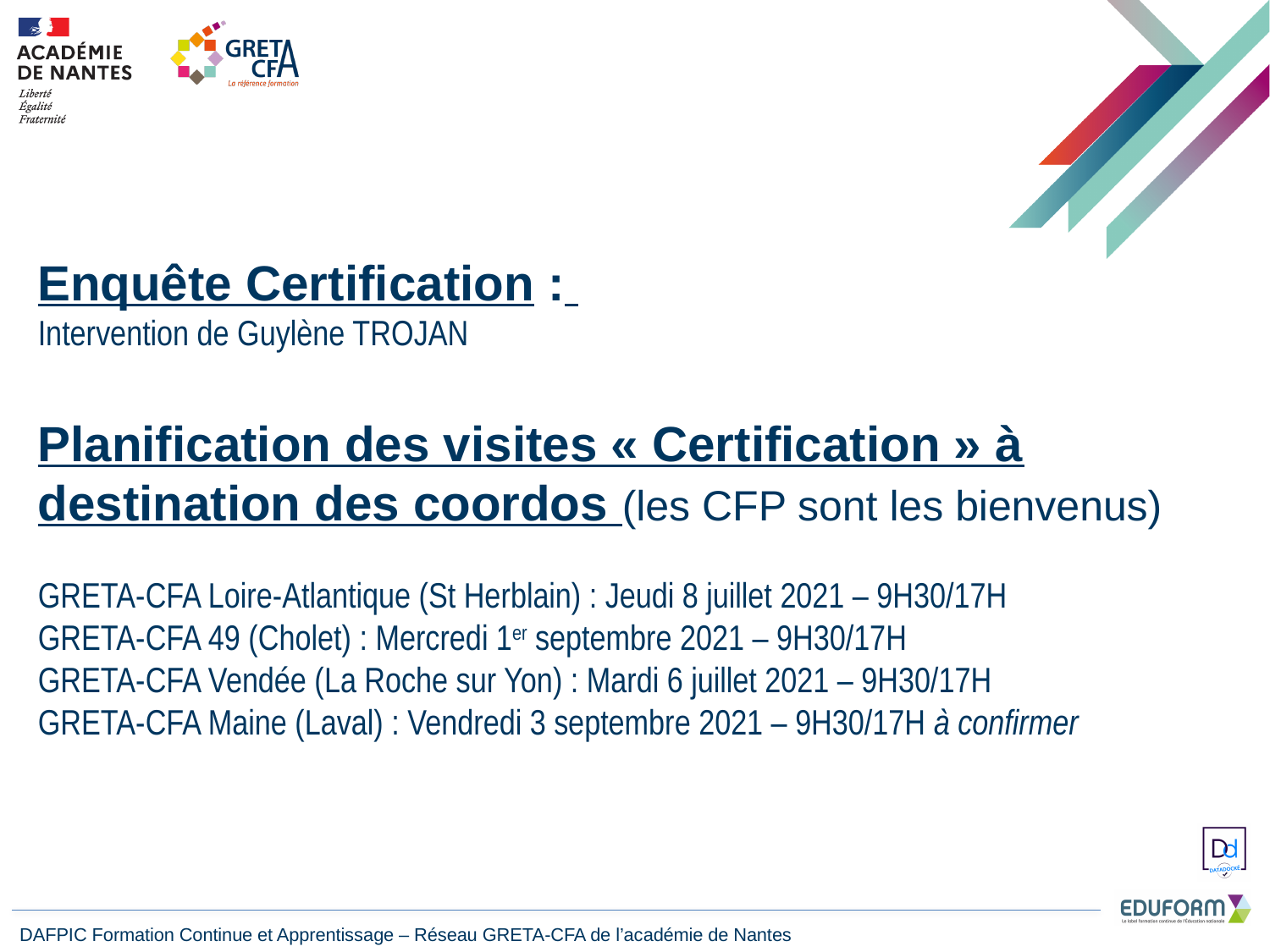

Enquête Certification :
Intervention de Guylène TROJAN

Planification des visites « Certification » à destination des coordos (les CFP sont les bienvenus)

GRETA-CFA Loire-Atlantique (St Herblain) : Jeudi 8 juillet 2021 – 9H30/17H
GRETA-CFA 49 (Cholet) : Mercredi 1er septembre 2021 – 9H30/17H
GRETA-CFA Vendée (La Roche sur Yon) : Mardi 6 juillet 2021 – 9H30/17H
GRETA-CFA Maine (Laval) : Vendredi 3 septembre 2021 – 9H30/17H à confirmer
DAFPIC Formation Continue et Apprentissage – Réseau GRETA-CFA de l’académie de Nantes